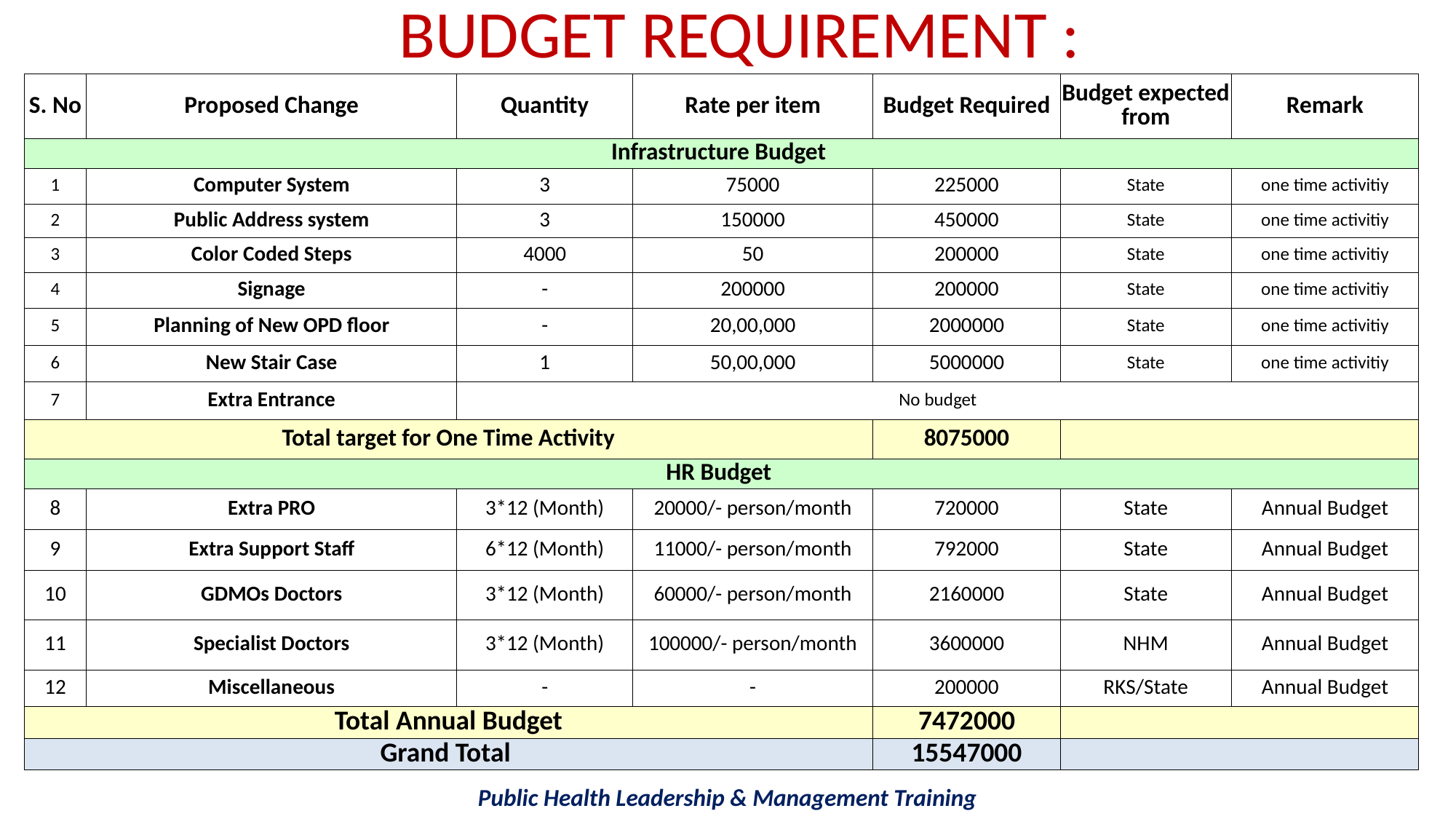

# BUDGET REQUIREMENT :
| S. No | Proposed Change | Quantity | Rate per item | Budget Required | Budget expected from | Remark |
| --- | --- | --- | --- | --- | --- | --- |
| Infrastructure Budget |  |  |  |  |  |  |
| 1 | Computer System | 3 | 75000 | 225000 | State | one time activitiy |
| 2 | Public Address system | 3 | 150000 | 450000 | State | one time activitiy |
| 3 | Color Coded Steps | 4000 | 50 | 200000 | State | one time activitiy |
| 4 | Signage | - | 200000 | 200000 | State | one time activitiy |
| 5 | Planning of New OPD floor | - | 20,00,000 | 2000000 | State | one time activitiy |
| 6 | New Stair Case | 1 | 50,00,000 | 5000000 | State | one time activitiy |
| 7 | Extra Entrance | No budget |  |  |  |  |
| Total target for One Time Activity |  |  |  | 8075000 |  |  |
| HR Budget |  |  |  |  |  |  |
| 8 | Extra PRO | 3\*12 (Month) | 20000/- person/month | 720000 | State | Annual Budget |
| 9 | Extra Support Staff | 6\*12 (Month) | 11000/- person/month | 792000 | State | Annual Budget |
| 10 | GDMOs Doctors | 3\*12 (Month) | 60000/- person/month | 2160000 | State | Annual Budget |
| 11 | Specialist Doctors | 3\*12 (Month) | 100000/- person/month | 3600000 | NHM | Annual Budget |
| 12 | Miscellaneous | - | - | 200000 | RKS/State | Annual Budget |
| Total Annual Budget |  |  |  | 7472000 |  |  |
| Grand Total |  |  |  | 15547000 |  |  |
Public Health Leadership & Management Training